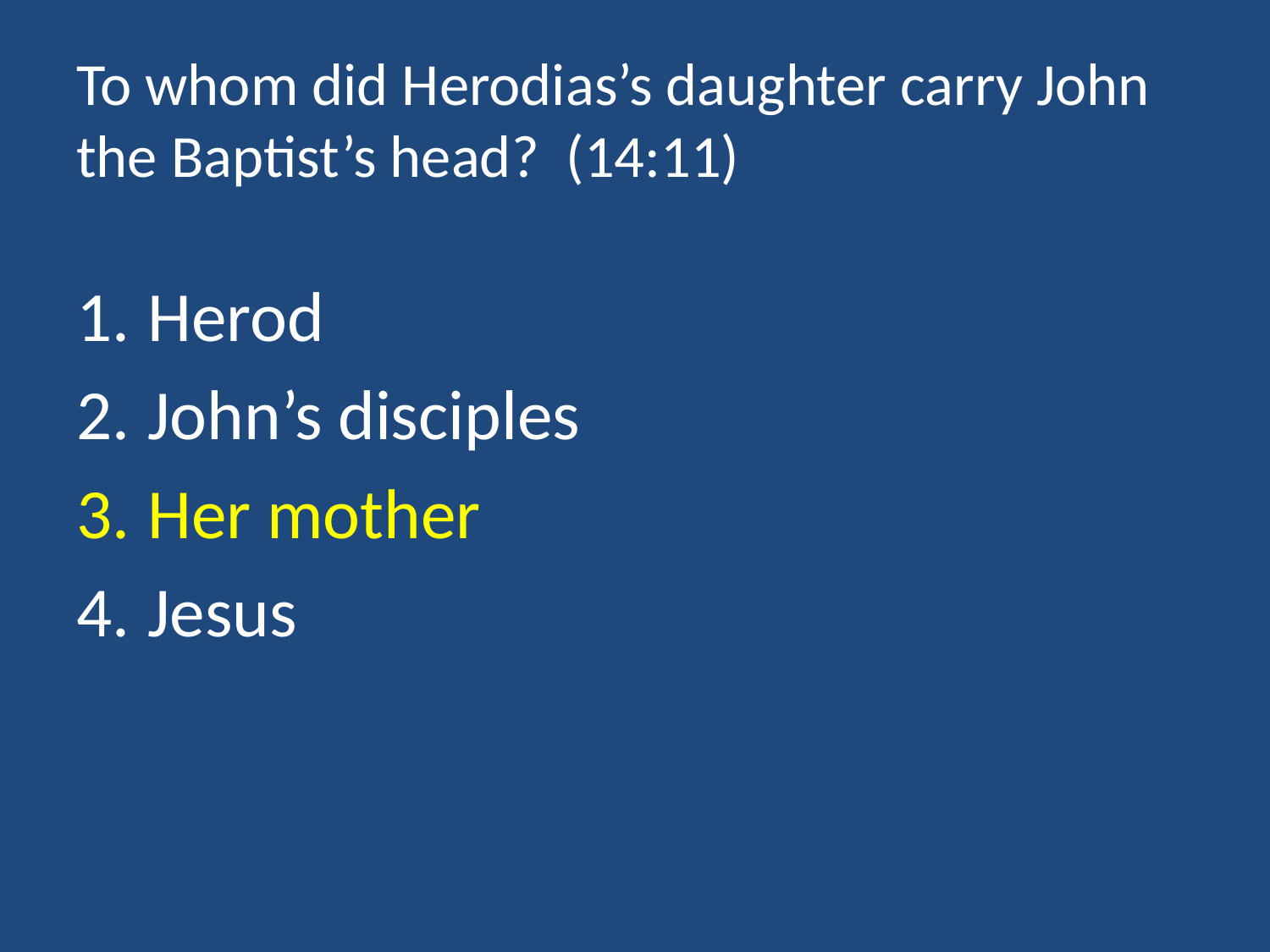

# To whom did Herodias’s daughter carry John the Baptist’s head?  (14:11)
Herod
John’s disciples
Her mother
Jesus